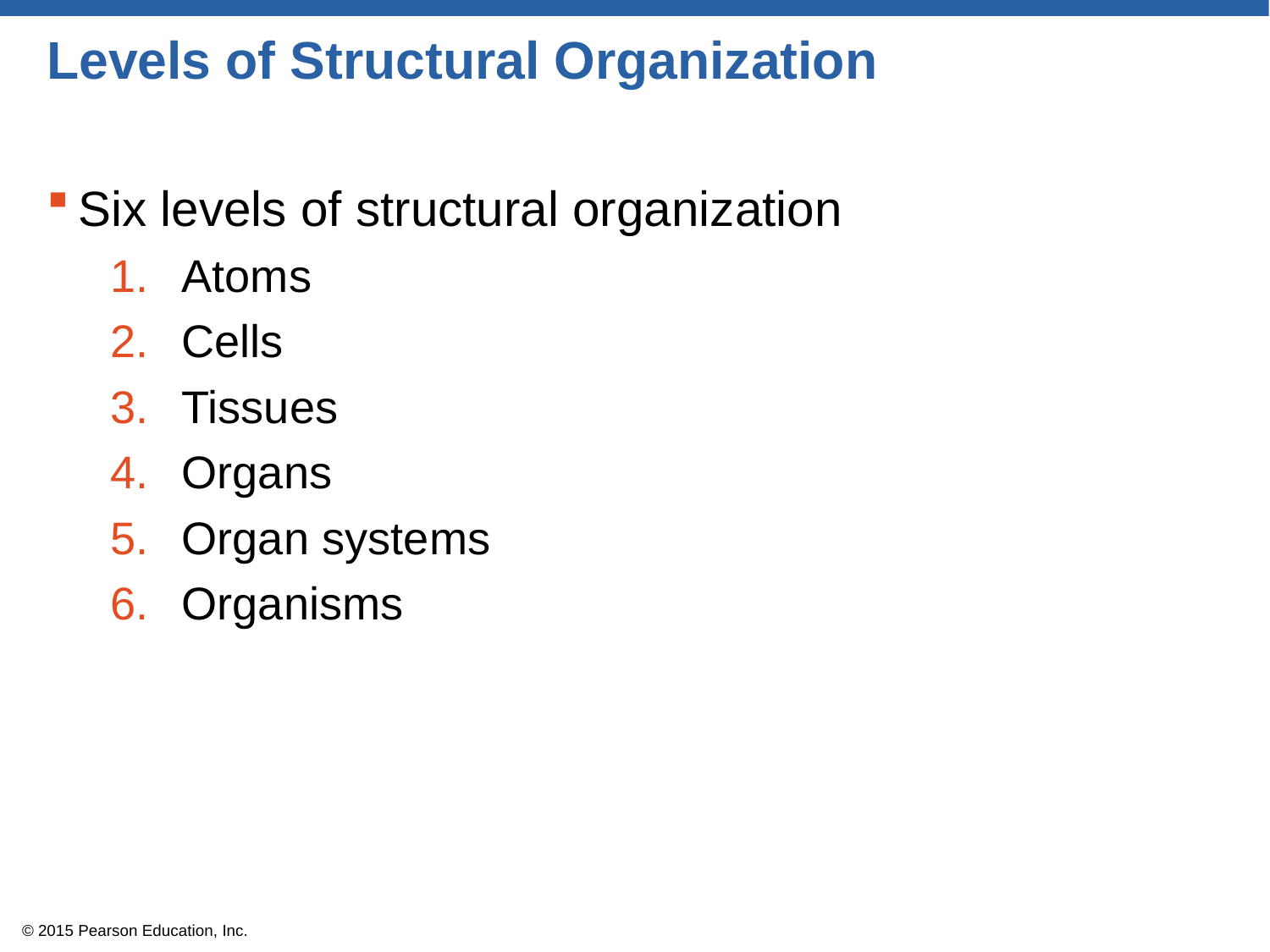

# Levels of Structural Organization
Six levels of structural organization
Atoms
Cells
Tissues
Organs
Organ systems
Organisms
© 2015 Pearson Education, Inc.